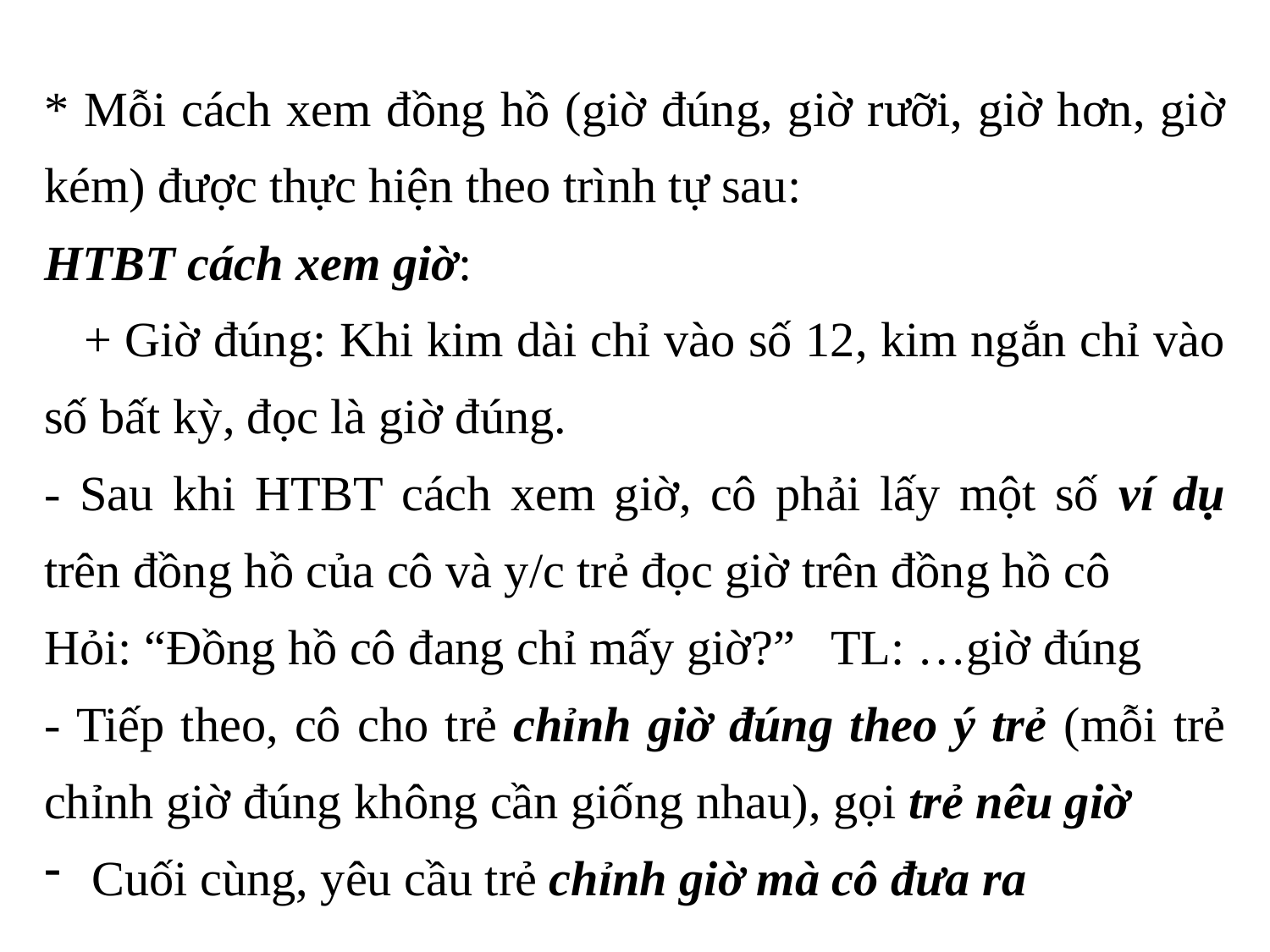

* Mỗi cách xem đồng hồ (giờ đúng, giờ rưỡi, giờ hơn, giờ kém) được thực hiện theo trình tự sau:
HTBT cách xem giờ:
   + Giờ đúng: Khi kim dài chỉ vào số 12, kim ngắn chỉ vào số bất kỳ, đọc là giờ đúng.
- Sau khi HTBT cách xem giờ, cô phải lấy một số ví dụ trên đồng hồ của cô và y/c trẻ đọc giờ trên đồng hồ cô
Hỏi: “Đồng hồ cô đang chỉ mấy giờ?”   TL: …giờ đúng
- Tiếp theo, cô cho trẻ chỉnh giờ đúng theo ý trẻ (mỗi trẻ chỉnh giờ đúng không cần giống nhau), gọi trẻ nêu giờ
Cuối cùng, yêu cầu trẻ chỉnh giờ mà cô đưa ra